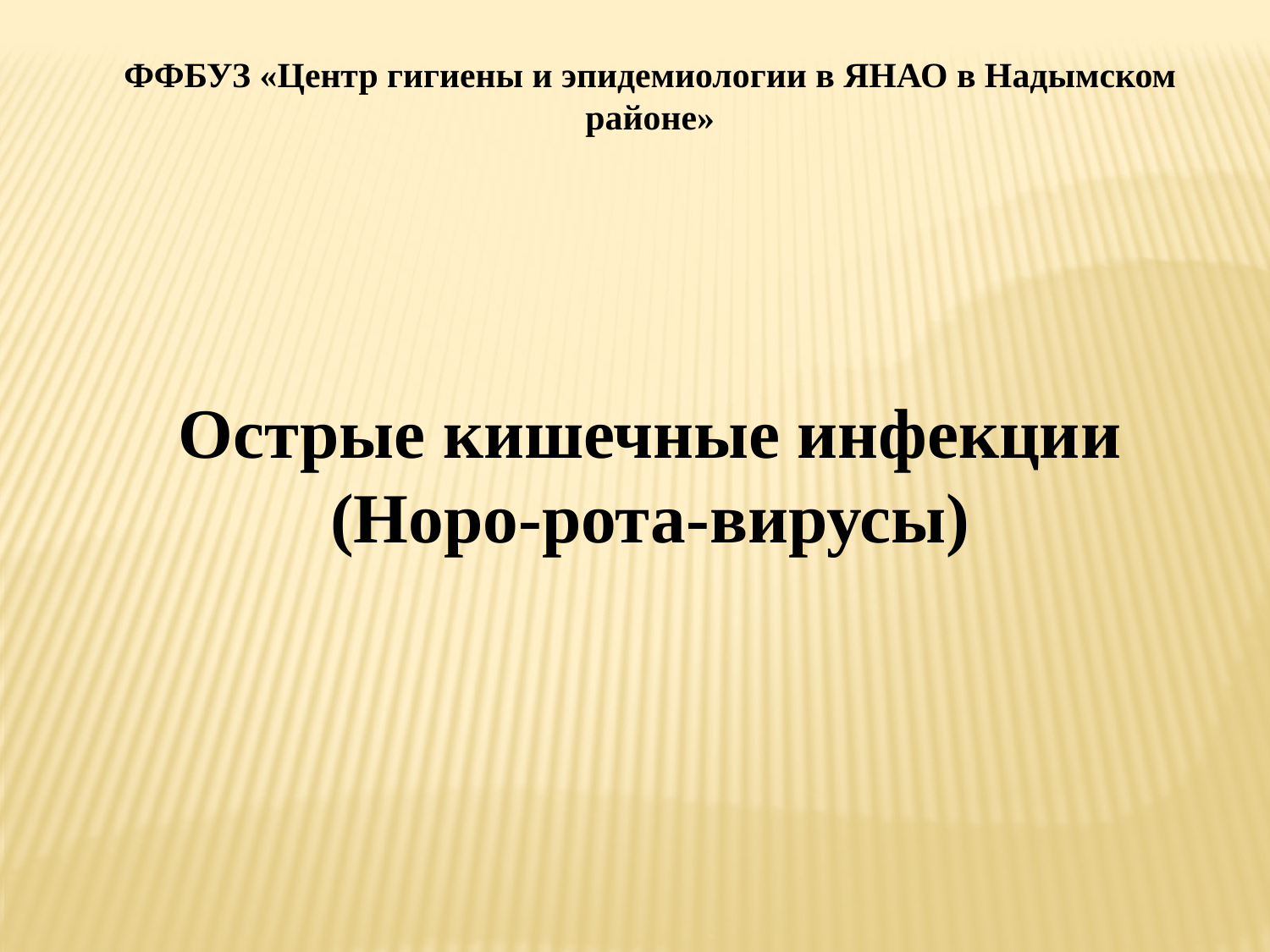

ФФБУЗ «Центр гигиены и эпидемиологии в ЯНАО в Надымском районе»

Острые кишечные инфекции (Норо-рота-вирусы)